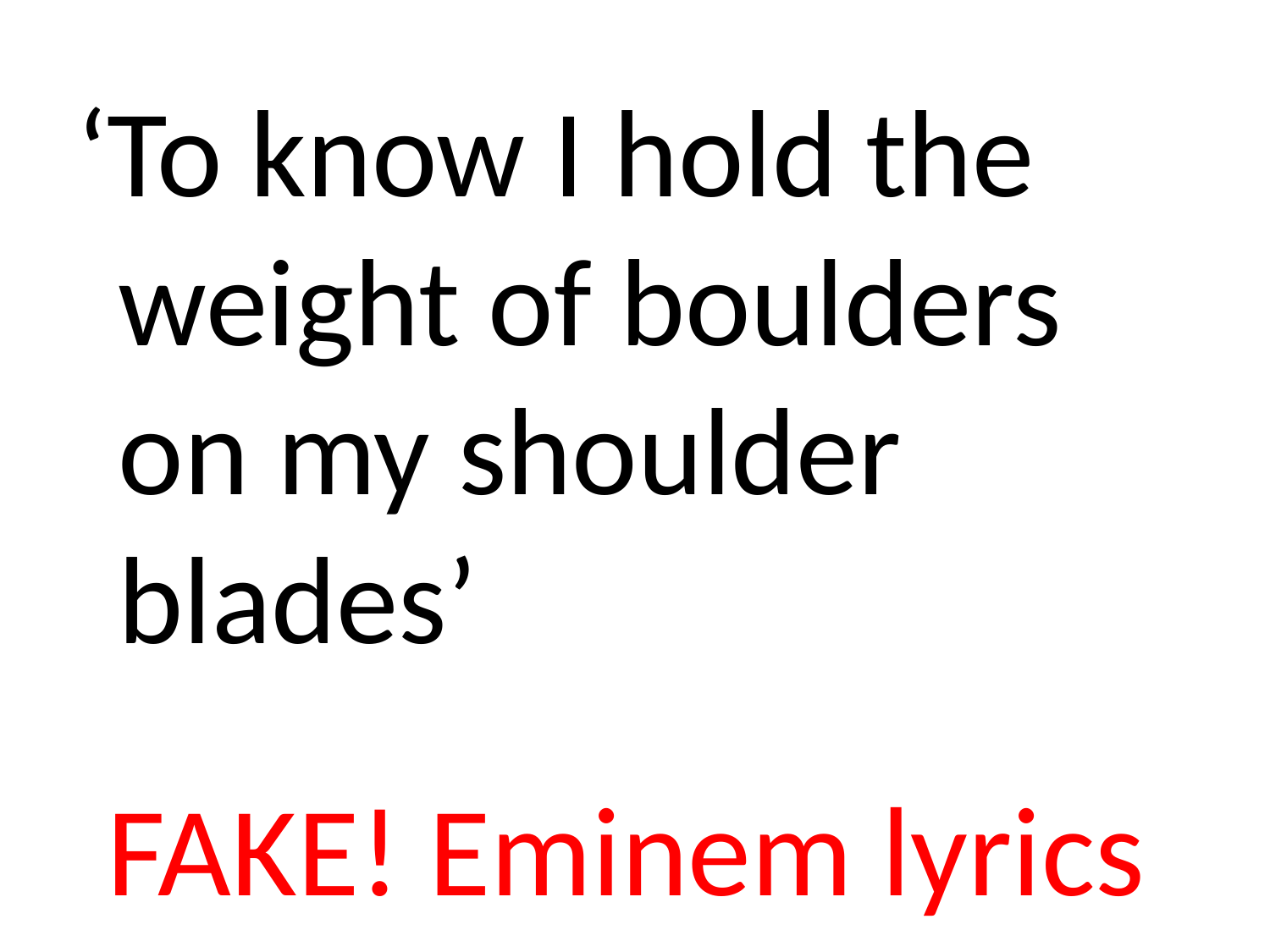

‘To know I hold the weight of boulders on my shoulder blades’

# FAKE! Eminem lyrics